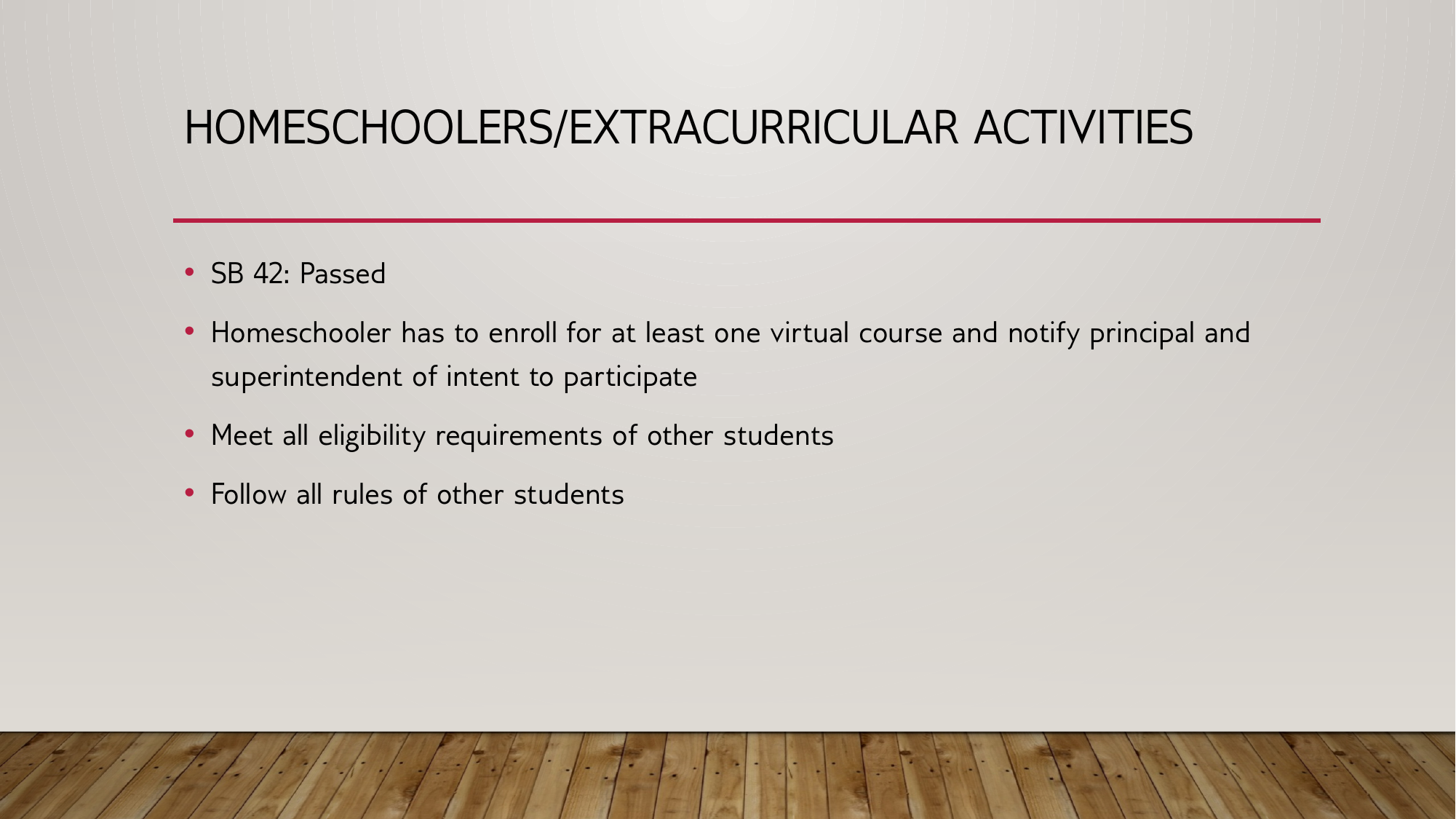

# Homeschoolers/Extracurricular Activities
SB 42: Passed
Homeschooler has to enroll for at least one virtual course and notify principal and superintendent of intent to participate
Meet all eligibility requirements of other students
Follow all rules of other students